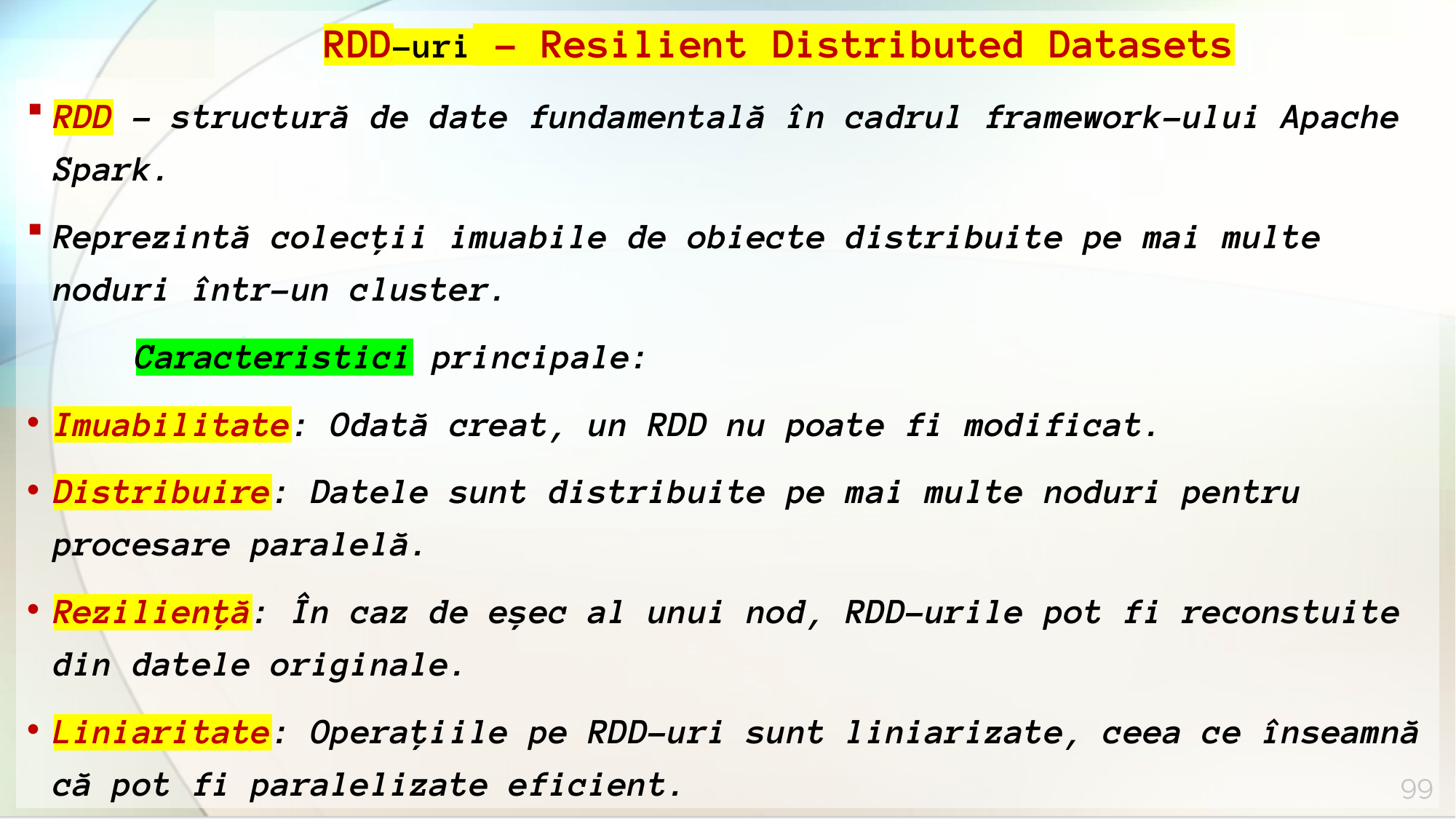

# RDD-uri - Resilient Distributed Datasets
RDD - structură de date fundamentală în cadrul framework-ului Apache Spark.
Reprezintă colecții imuabile de obiecte distribuite pe mai multe noduri într-un cluster.
	Caracteristici principale:
Imuabilitate: Odată creat, un RDD nu poate fi modificat.
Distribuire: Datele sunt distribuite pe mai multe noduri pentru procesare paralelă.
Reziliență: În caz de eșec al unui nod, RDD-urile pot fi reconstuite din datele originale.
Liniaritate: Operațiile pe RDD-uri sunt liniarizate, ceea ce înseamnă că pot fi paralelizate eficient.

99